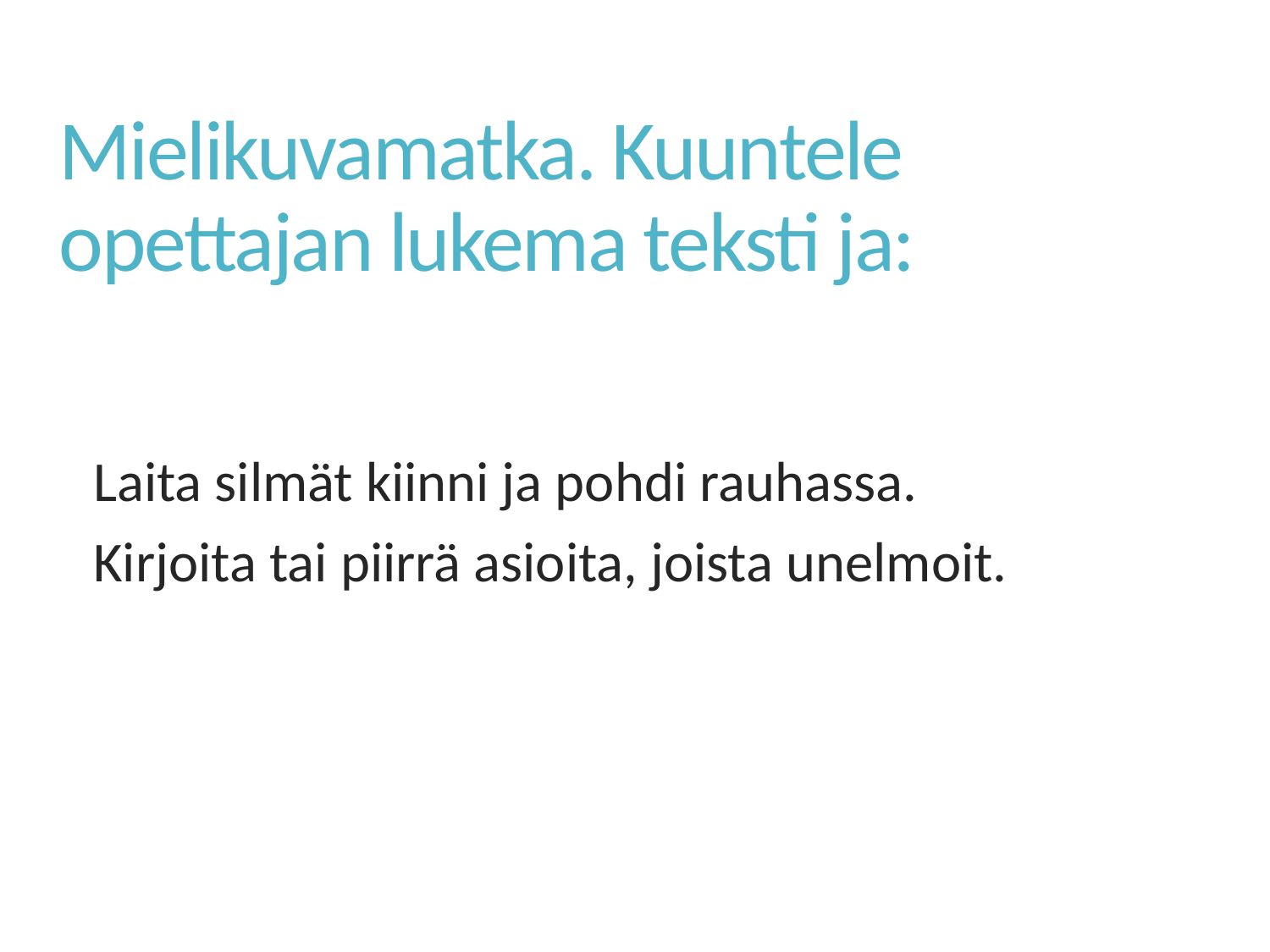

# Mielikuvamatka. Kuuntele opettajan lukema teksti ja:

Laita silmät kiinni ja pohdi rauhassa.
Kirjoita tai piirrä asioita, joista unelmoit.